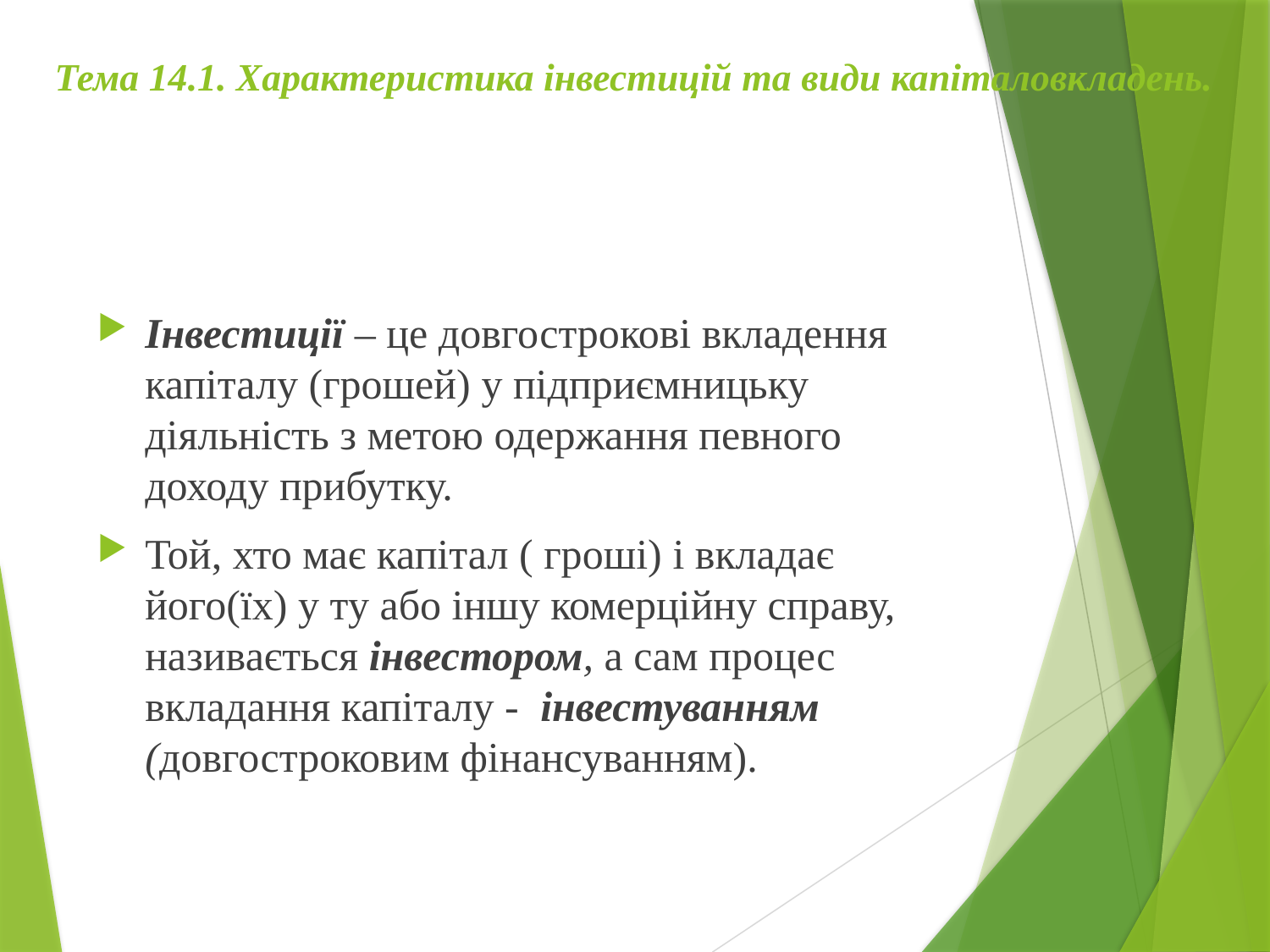

# Тема 14.1. Характеристика інвестицій та види капіталовкладень.
Інвестиції – це довгострокові вкладення капіталу (грошей) у підприємницьку діяльність з метою одержання певного доходу прибутку.
Той, хто має капітал ( гроші) і вкладає його(їх) у ту або іншу комерційну справу, називається інвестором, а сам процес вкладання капіталу -  інвестуванням (довгостроковим фінансуванням).